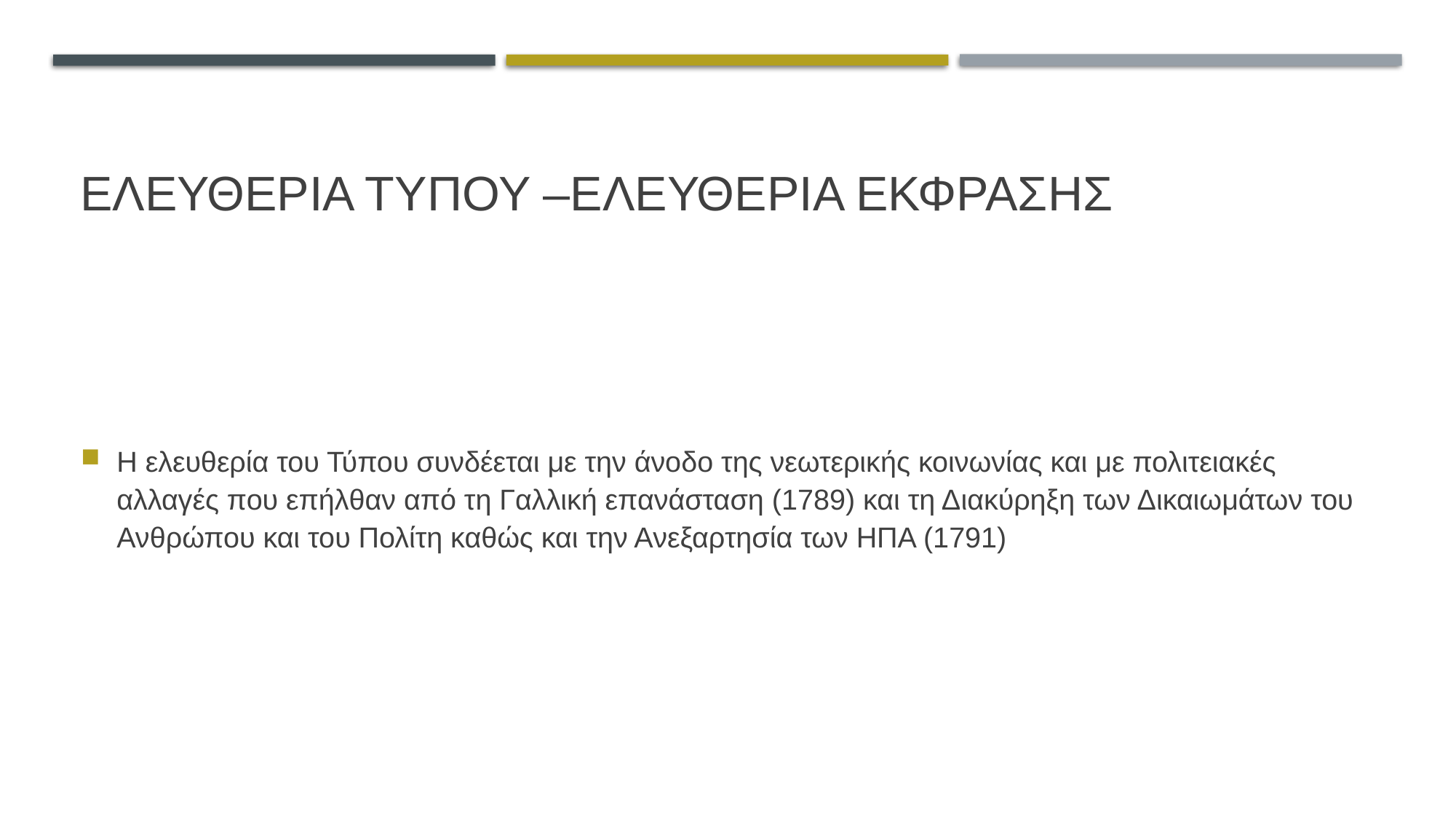

# Ελευθερια τυπου –ελευθερια εκφρασης
Η ελευθερία του Τύπου συνδέεται με την άνοδο της νεωτερικής κοινωνίας και με πολιτειακές αλλαγές που επήλθαν από τη Γαλλική επανάσταση (1789) και τη Διακύρηξη των Δικαιωμάτων του Ανθρώπου και του Πολίτη καθώς και την Ανεξαρτησία των ΗΠΑ (1791)